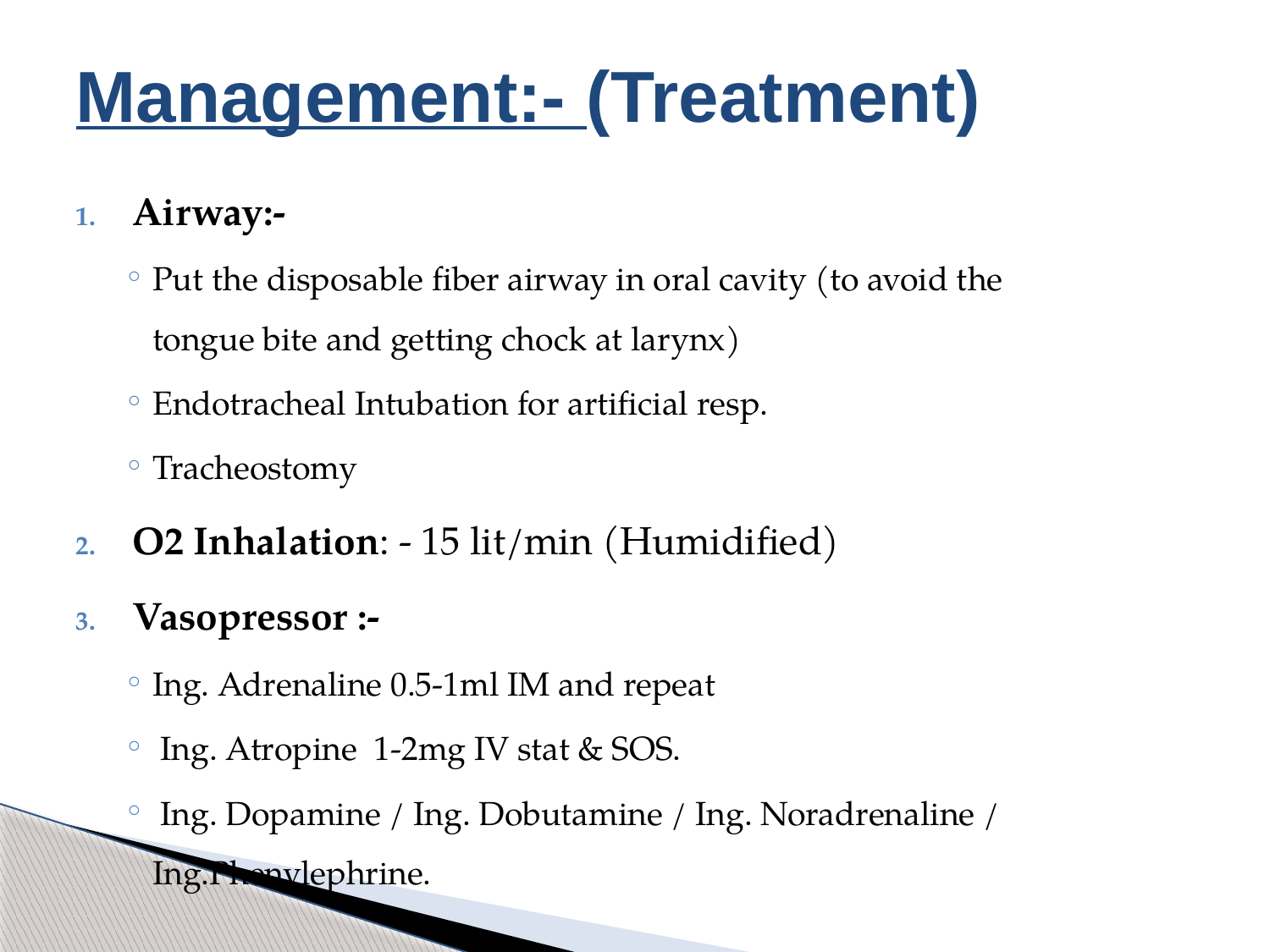

# Management:- (Treatment)
Airway:-
Put the disposable fiber airway in oral cavity (to avoid the tongue bite and getting chock at larynx)
Endotracheal Intubation for artificial resp.
Tracheostomy
O2 Inhalation: - 15 lit/min (Humidified)
Vasopressor :-
Ing. Adrenaline 0.5-1ml IM and repeat
 Ing. Atropine  1-2mg IV stat & SOS.
 Ing. Dopamine / Ing. Dobutamine / Ing. Noradrenaline / Ing.Phenylephrine.